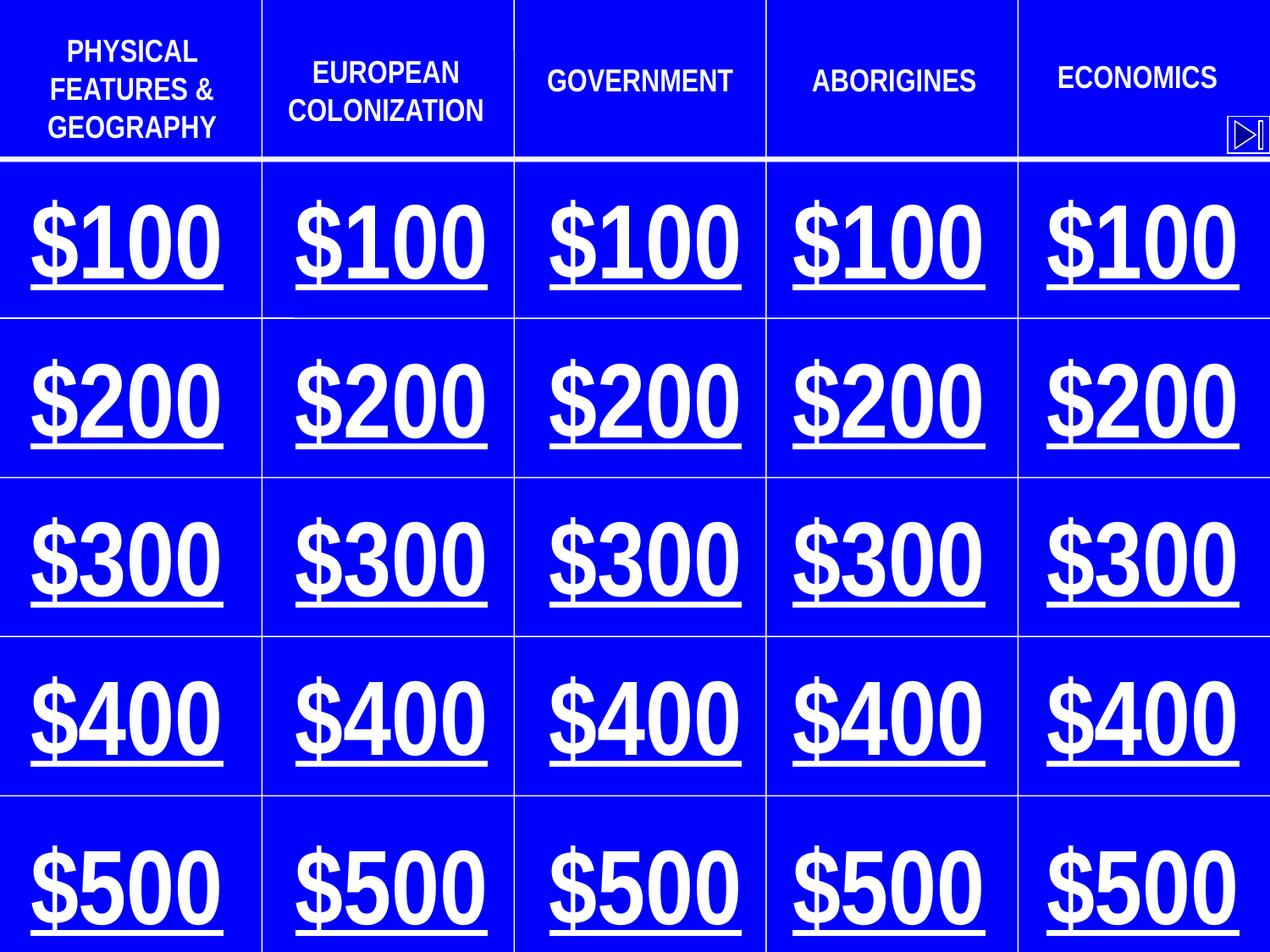

PHYSICAL FEATURES & GEOGRAPHY
EUROPEAN COLONIZATION
ECONOMICS
ABORIGINES
GOVERNMENT

$100
$100
$100
$100
$100
$200
$200
$200
$200
$200
$300
$300
$300
$300
$300
$400
$400
$400
$400
$400
$500
$500
$500
$500
$500